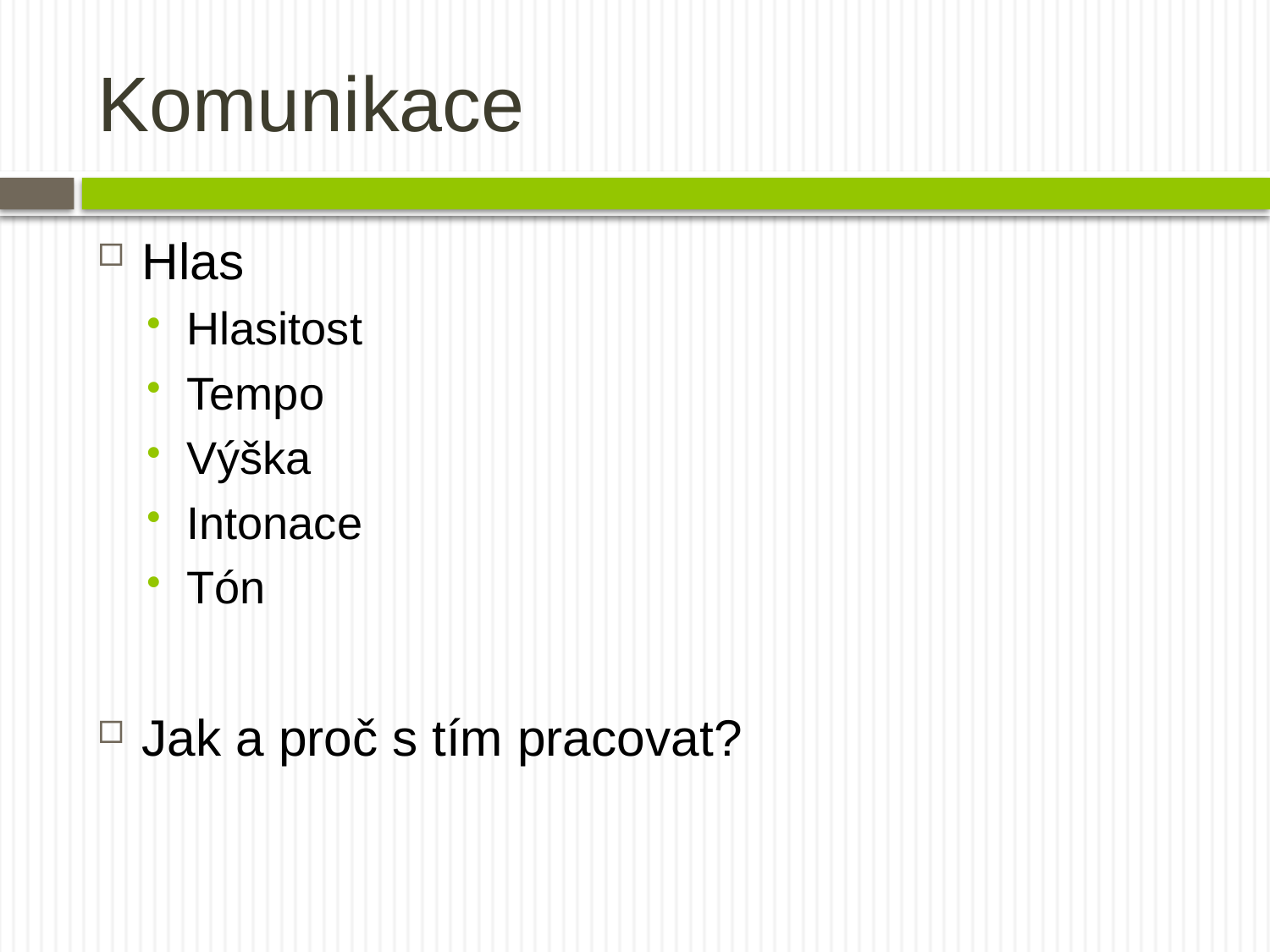

# Komunikace
Hlas
Hlasitost
Tempo
Výška
Intonace
Tón

Jak a proč s tím pracovat?